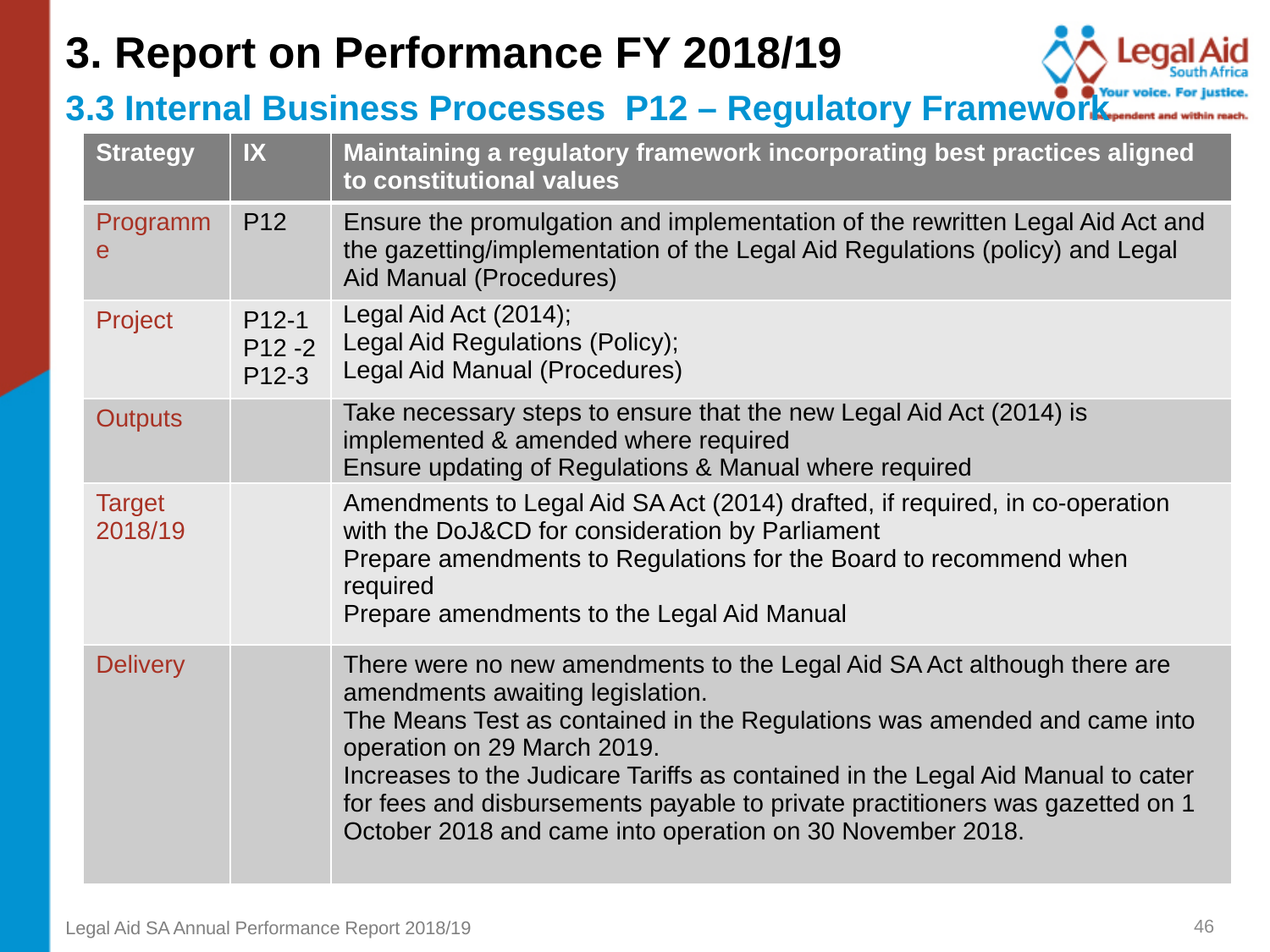

3. Report on Performance FY 2018/19
3.3 Internal Business Processes  P12 – Regulatory Framework
| Strategy | IX | Maintaining a regulatory framework incorporating best practices aligned to constitutional values |
| --- | --- | --- |
| Programme | P12 | Ensure the promulgation and implementation of the rewritten Legal Aid Act and the gazetting/implementation of the Legal Aid Regulations (policy) and Legal Aid Manual (Procedures) |
| Project | P12-1 P12 -2 P12-3 | Legal Aid Act (2014); Legal Aid Regulations (Policy); Legal Aid Manual (Procedures) |
| Outputs |  | Take necessary steps to ensure that the new Legal Aid Act (2014) is implemented & amended where required Ensure updating of Regulations & Manual where required |
| Target 2018/19 |  | Amendments to Legal Aid SA Act (2014) drafted, if required, in co-operation with the DoJ&CD for consideration by Parliament Prepare amendments to Regulations for the Board to recommend when required Prepare amendments to the Legal Aid Manual |
| Delivery |  | There were no new amendments to the Legal Aid SA Act although there are amendments awaiting legislation. The Means Test as contained in the Regulations was amended and came into operation on 29 March 2019. Increases to the Judicare Tariffs as contained in the Legal Aid Manual to cater for fees and disbursements payable to private practitioners was gazetted on 1 October 2018 and came into operation on 30 November 2018. |
46
Legal Aid SA Annual Performance Report 2018/19